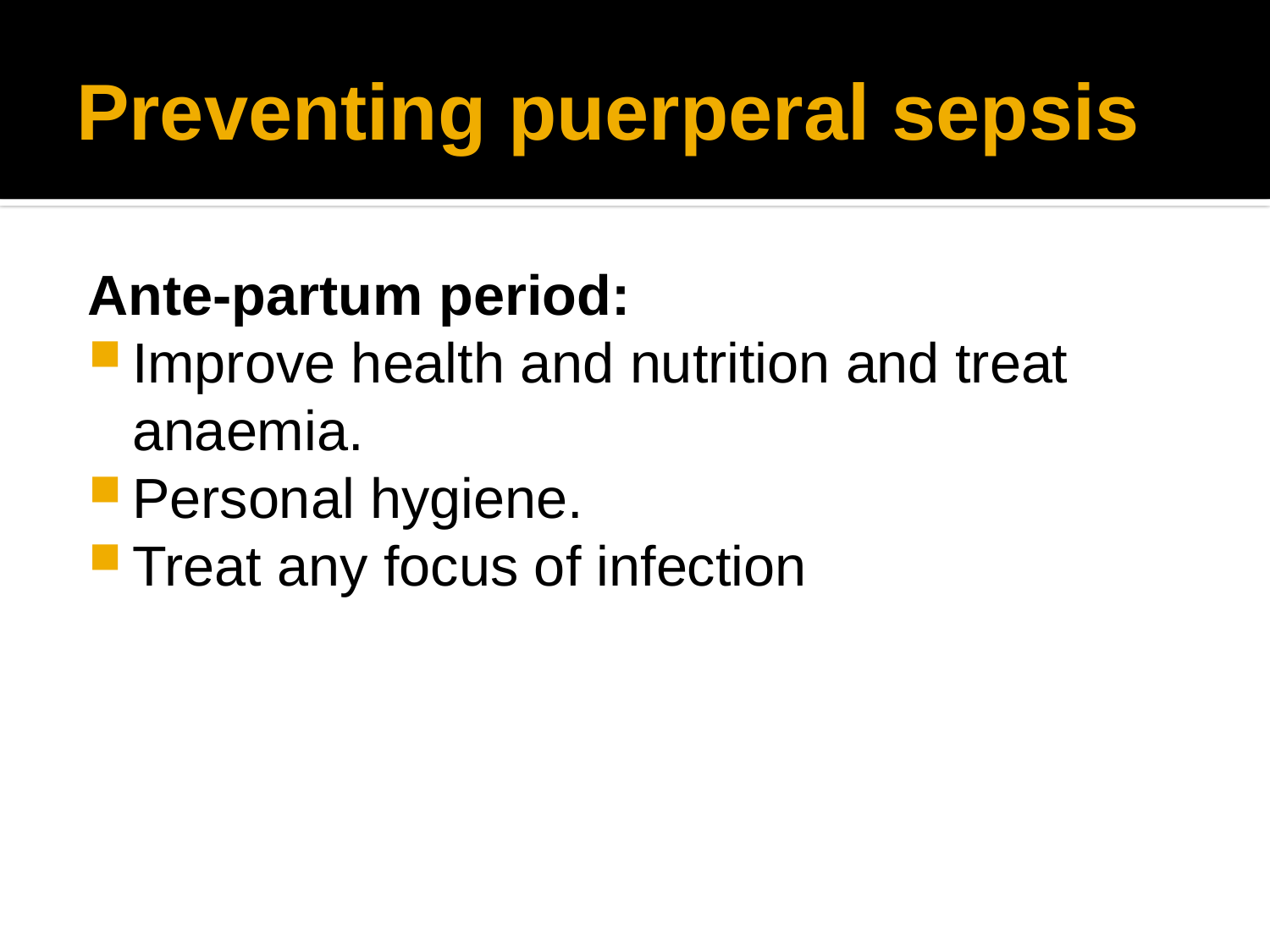

# Preventing puerperal sepsis
Ante-partum period:
Improve health and nutrition and treat anaemia.
Personal hygiene.
Treat any focus of infection